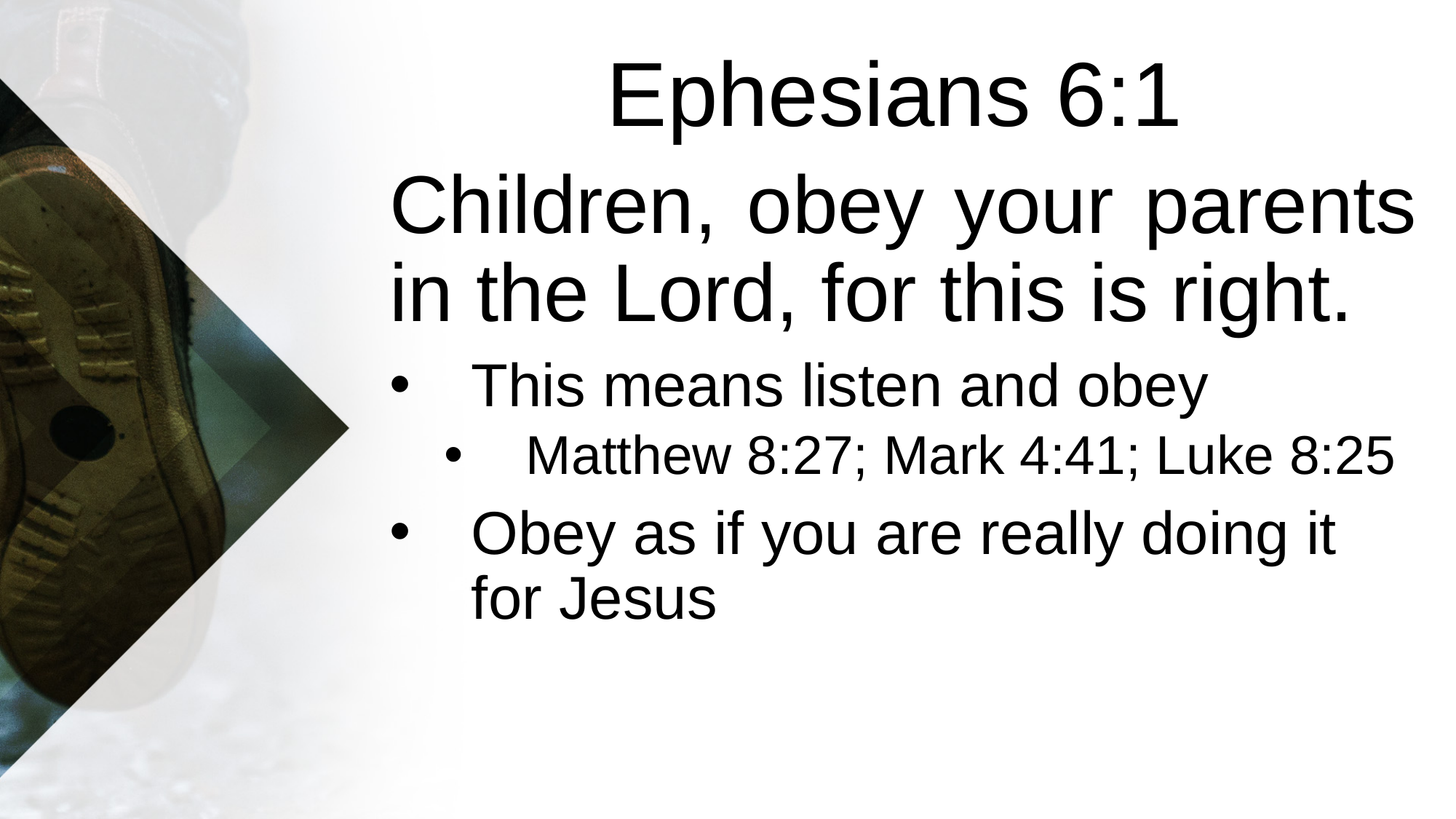

# Ephesians 6:1
Children, obey your parents in the Lord, for this is right.
This means listen and obey
Matthew 8:27; Mark 4:41; Luke 8:25
Obey as if you are really doing it for Jesus